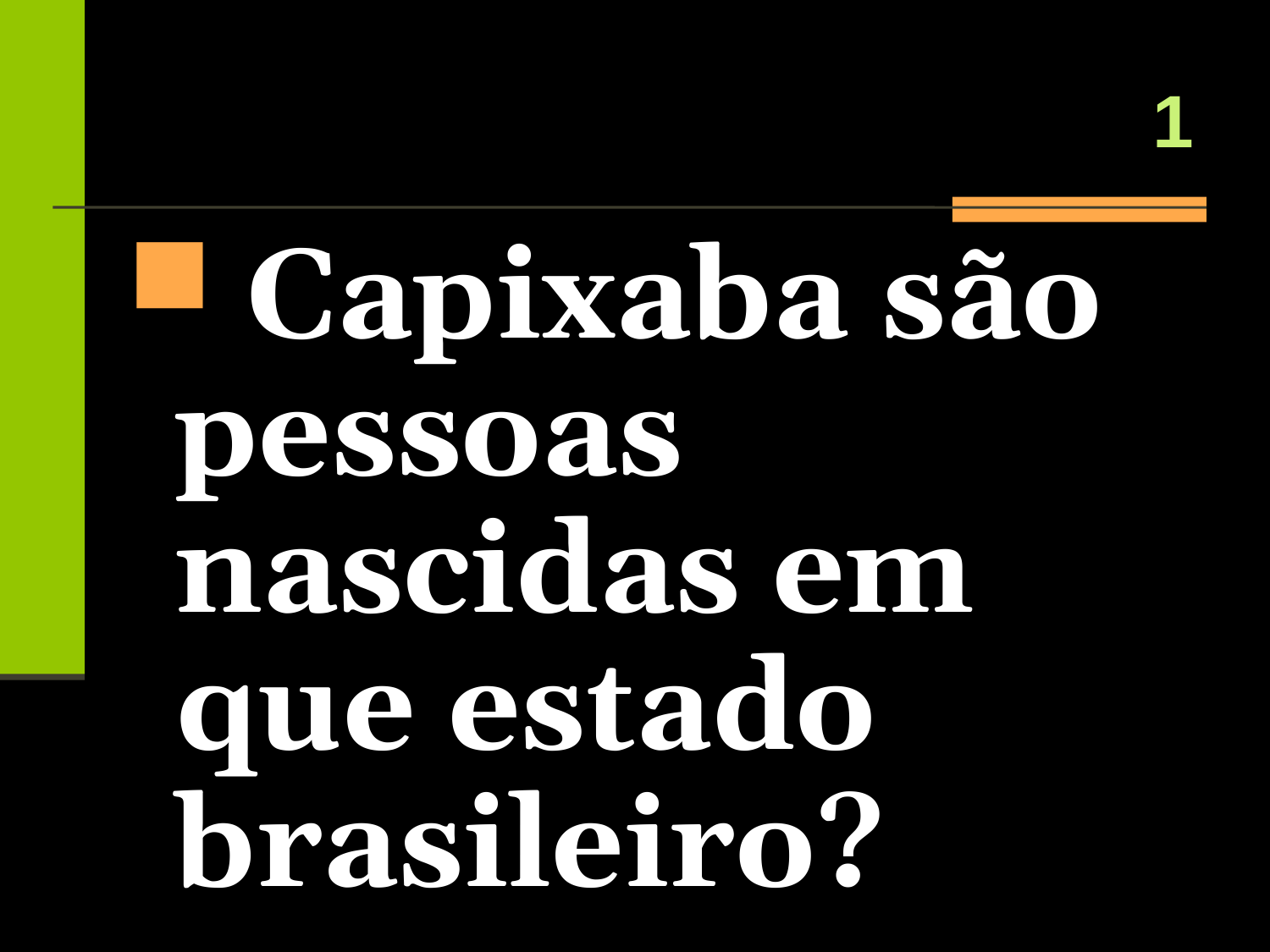

# 1
 Capixaba são pessoas nascidas em que estado brasileiro?